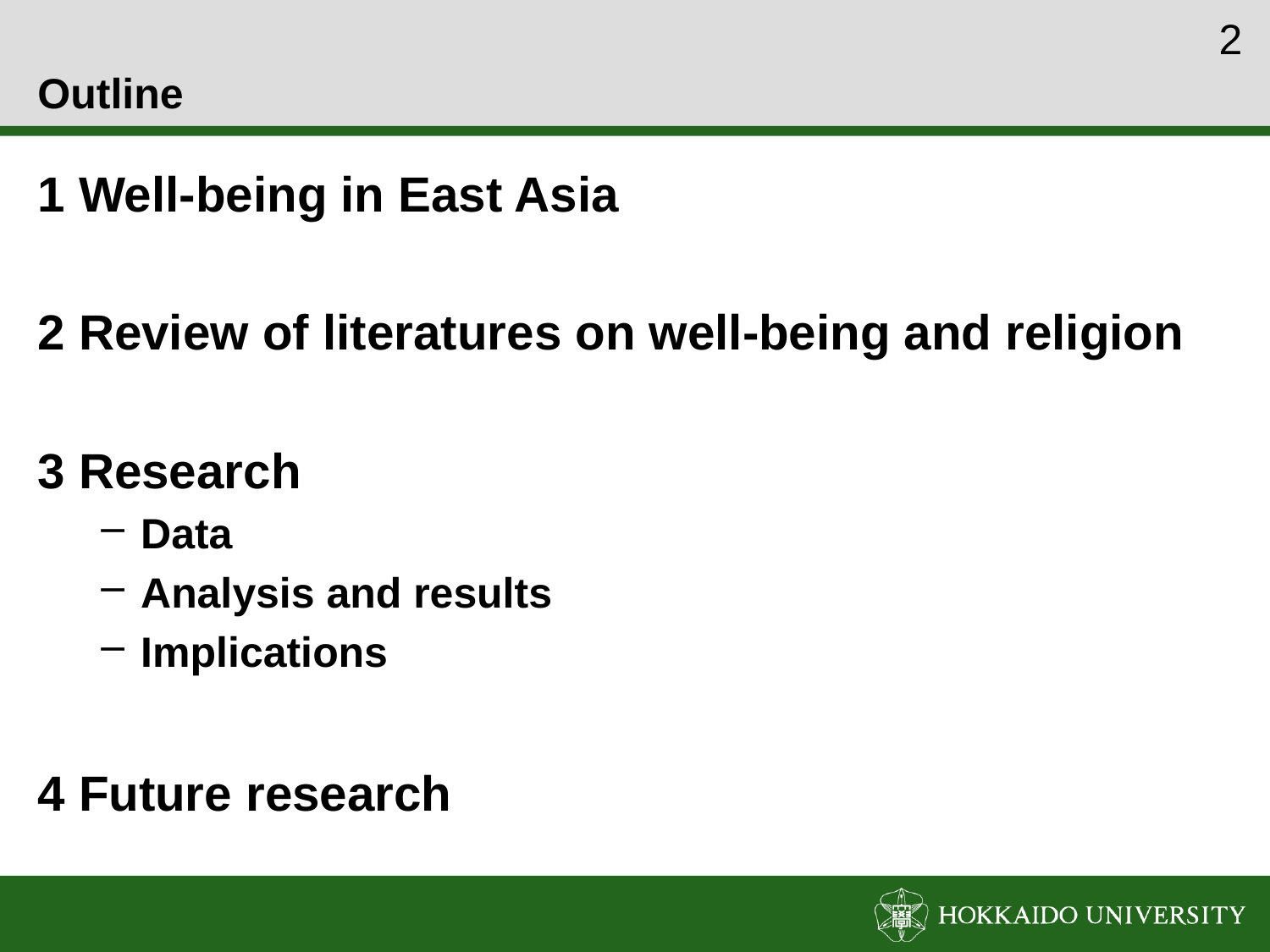

2
# Outline
1 Well-being in East Asia

2 Review of literatures on well-being and religion

3 Research
Data
Analysis and results
Implications

4 Future research